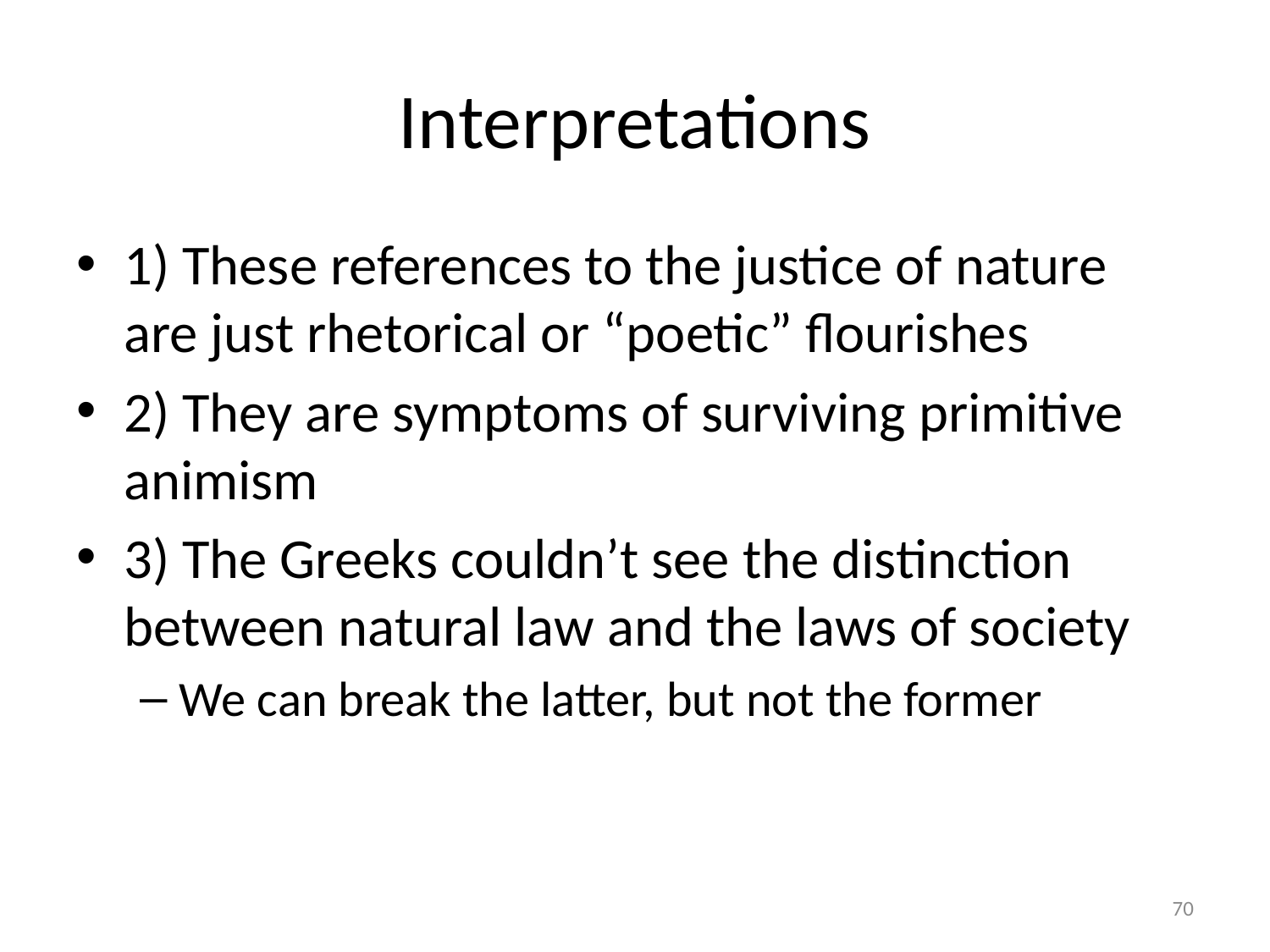

# Interpretations
1) These references to the justice of nature are just rhetorical or “poetic” flourishes
2) They are symptoms of surviving primitive animism
3) The Greeks couldn’t see the distinction between natural law and the laws of society
We can break the latter, but not the former
70